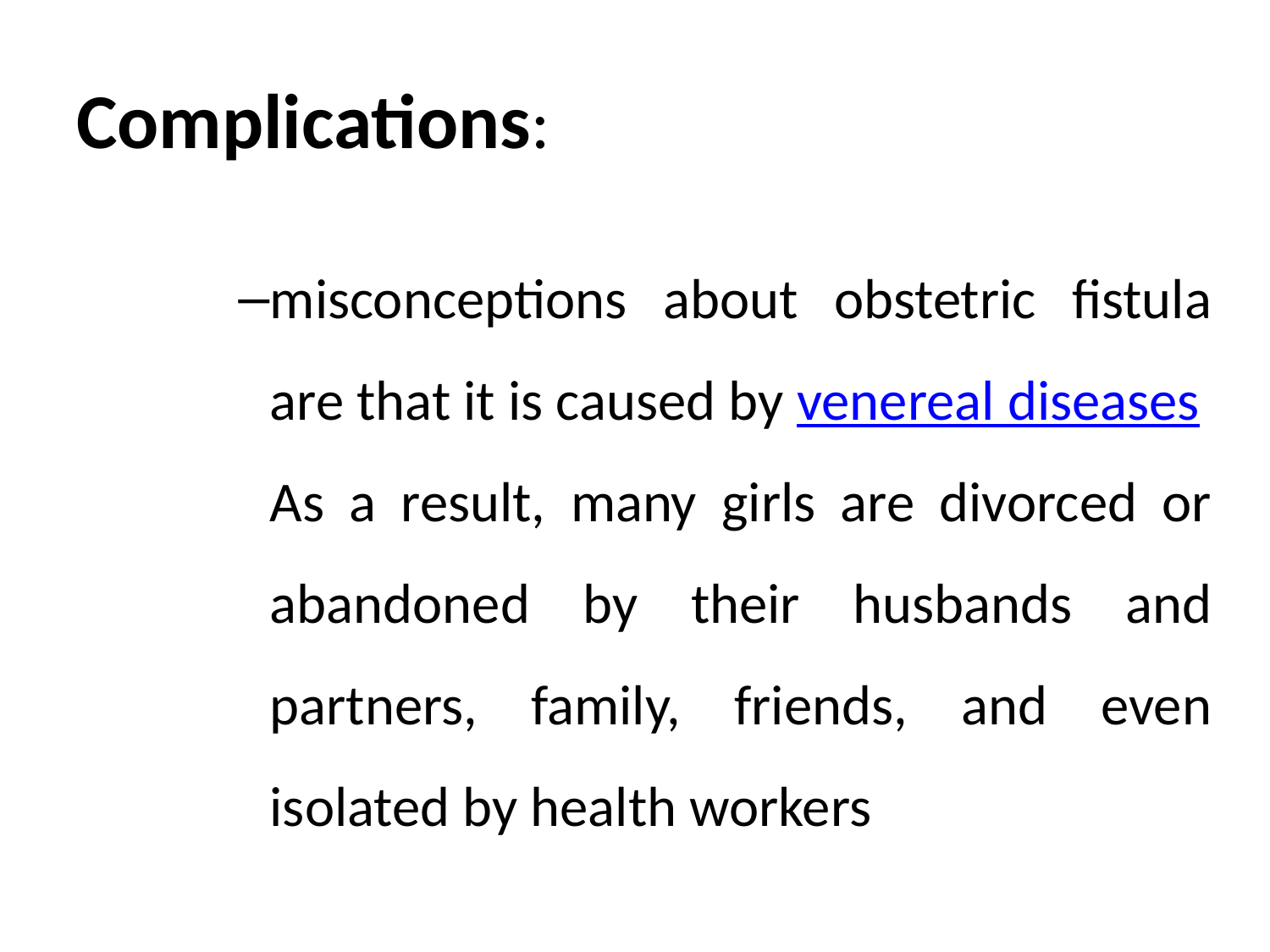

# Complications:
misconceptions about obstetric fistula are that it is caused by venereal diseases  As a result, many girls are divorced or abandoned by their husbands and partners, family, friends, and even isolated by health workers